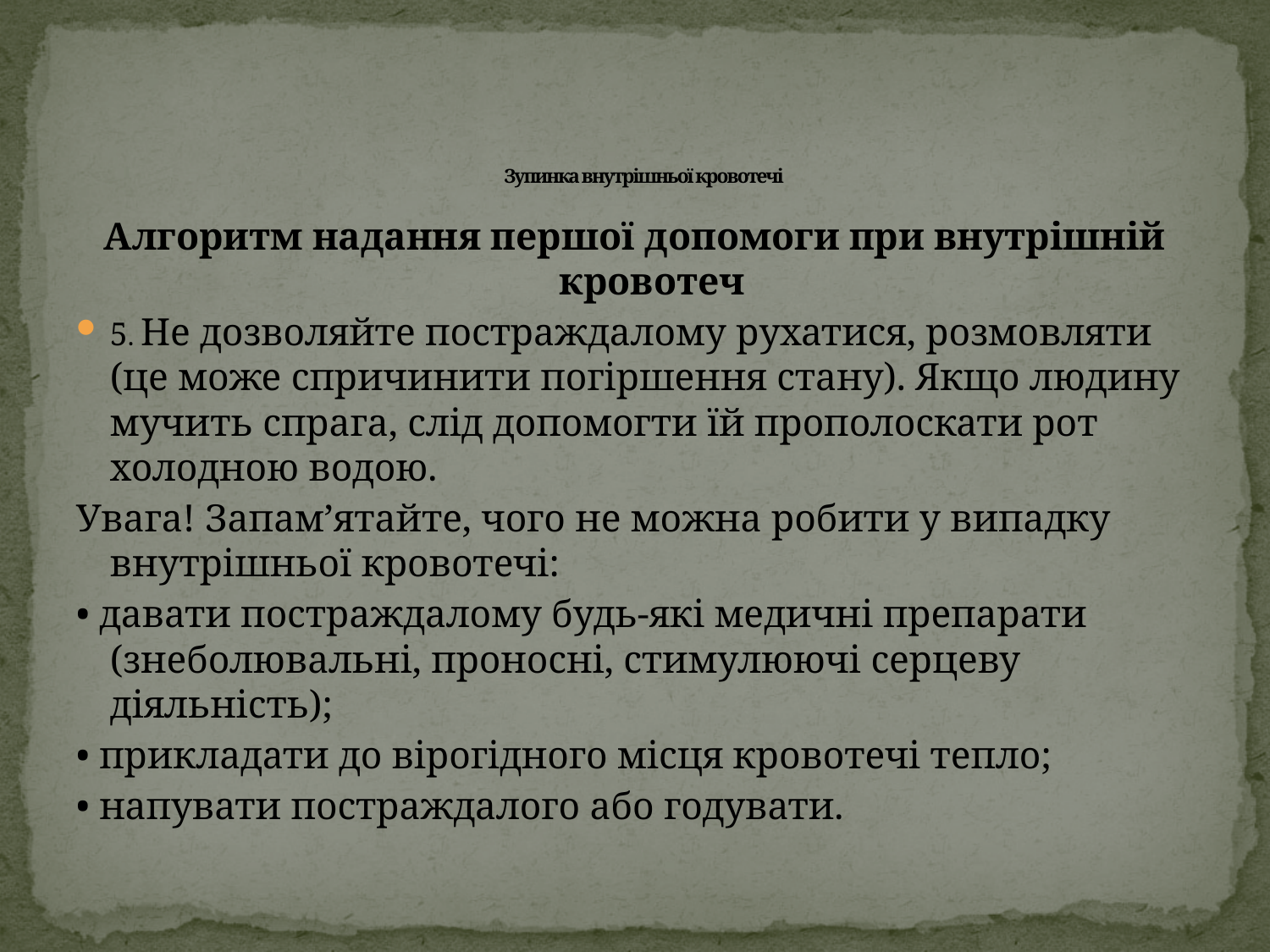

# Зупинка внутрішньої кровотечі
Алгоритм надання першої допомоги при внутрішній кровотеч
5. Не дозволяйте постраждалому рухатися, розмовляти (це може спричинити погіршення стану). Якщо людину мучить спрага, слід допомогти їй прополоскати рот холодною водою.
Увага! Запам’ятайте, чого не можна робити у випадку внутрішньої кровотечі:
• давати постраждалому будь-які медичні препарати (знеболювальні, проносні, стимулюючі серцеву діяльність);
• прикладати до вірогідного місця кровотечі тепло;
• напувати постраждалого або годувати.